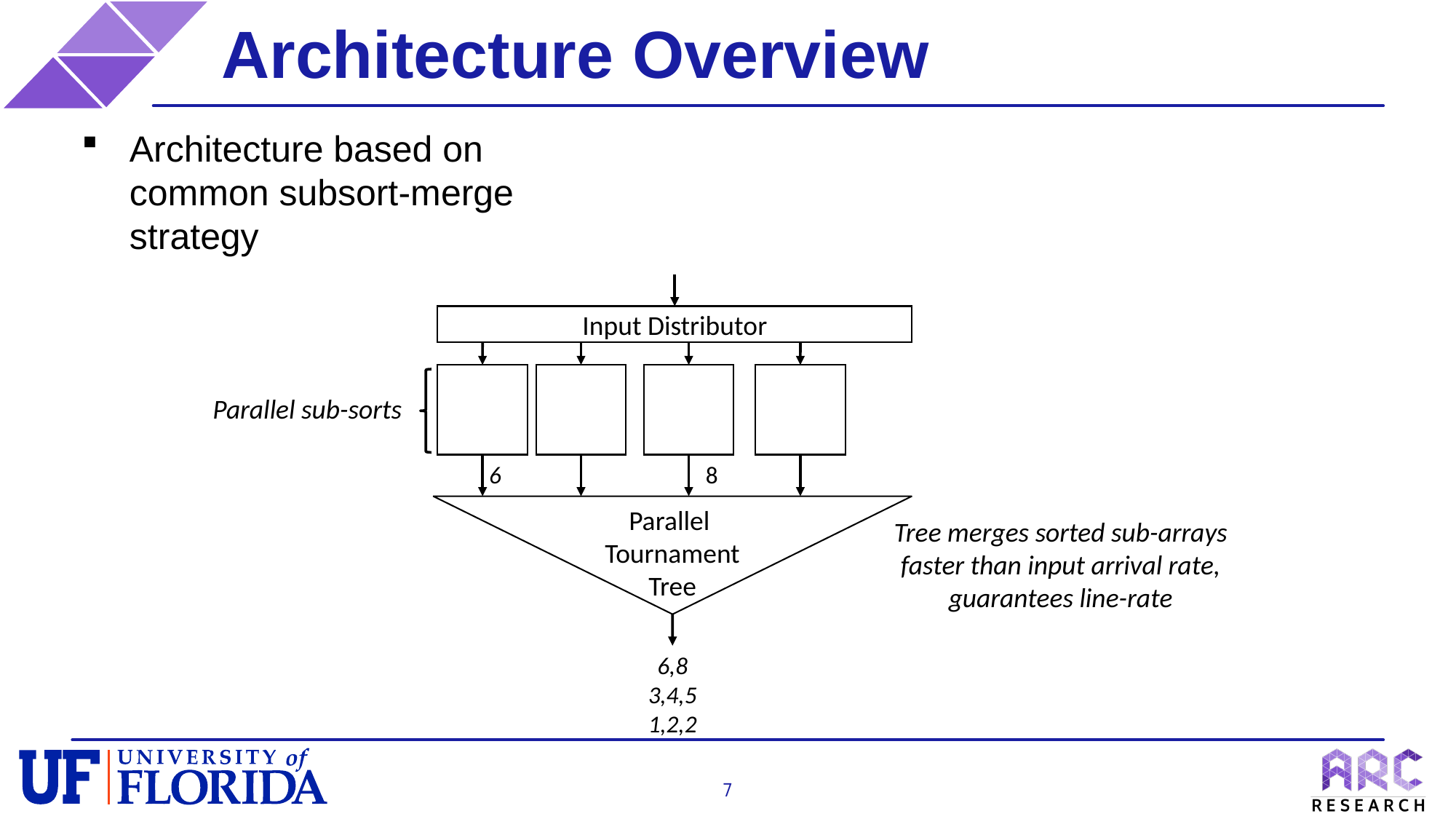

# Architecture Overview
Architecture based on common subsort-merge strategy
Input Distributor

Parallel sub-sorts
6
8

Parallel
Tournament
Tree
Tree merges sorted sub-arrays faster than input arrival rate, guarantees line-rate
6,8
3,4,5
1,2,2
7